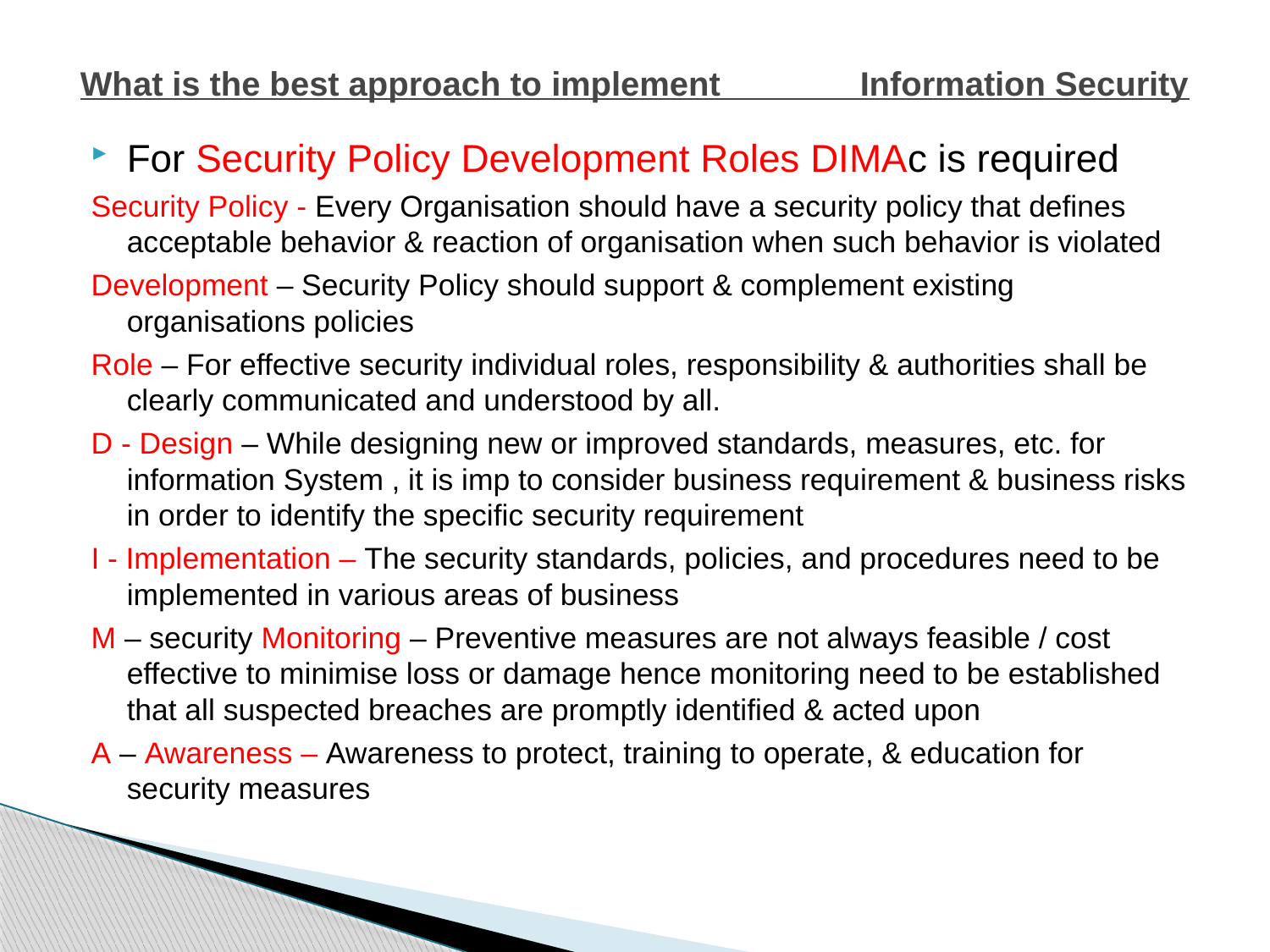

# What is the best approach to implement               Information Security
For Security Policy Development Roles DIMAc is required
Security Policy - Every Organisation should have a security policy that defines acceptable behavior & reaction of organisation when such behavior is violated
Development – Security Policy should support & complement existing organisations policies
Role – For effective security individual roles, responsibility & authorities shall be clearly communicated and understood by all.
D - Design – While designing new or improved standards, measures, etc. for information System , it is imp to consider business requirement & business risks in order to identify the specific security requirement
I - Implementation – The security standards, policies, and procedures need to be implemented in various areas of business
M – security Monitoring – Preventive measures are not always feasible / cost effective to minimise loss or damage hence monitoring need to be established that all suspected breaches are promptly identified & acted upon
A – Awareness – Awareness to protect, training to operate, & education for security measures